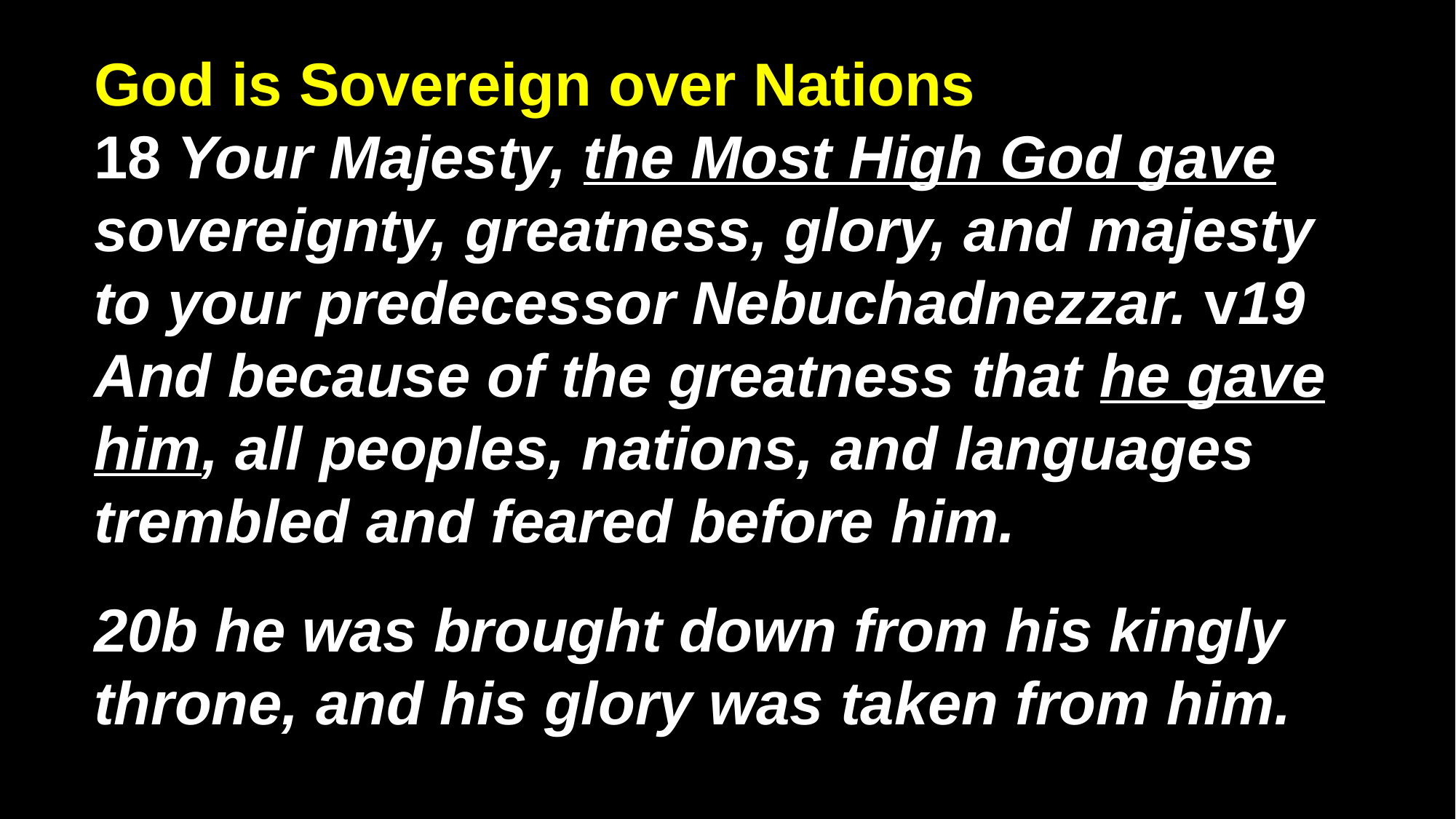

# God is Sovereign over Nations 18 Your Majesty, the Most High God gave sovereignty, greatness, glory, and majesty to your predecessor Nebuchadnezzar. v19 And because of the greatness that he gave him, all peoples, nations, and languages trembled and feared before him. 20b he was brought down from his kingly throne, and his glory was taken from him.